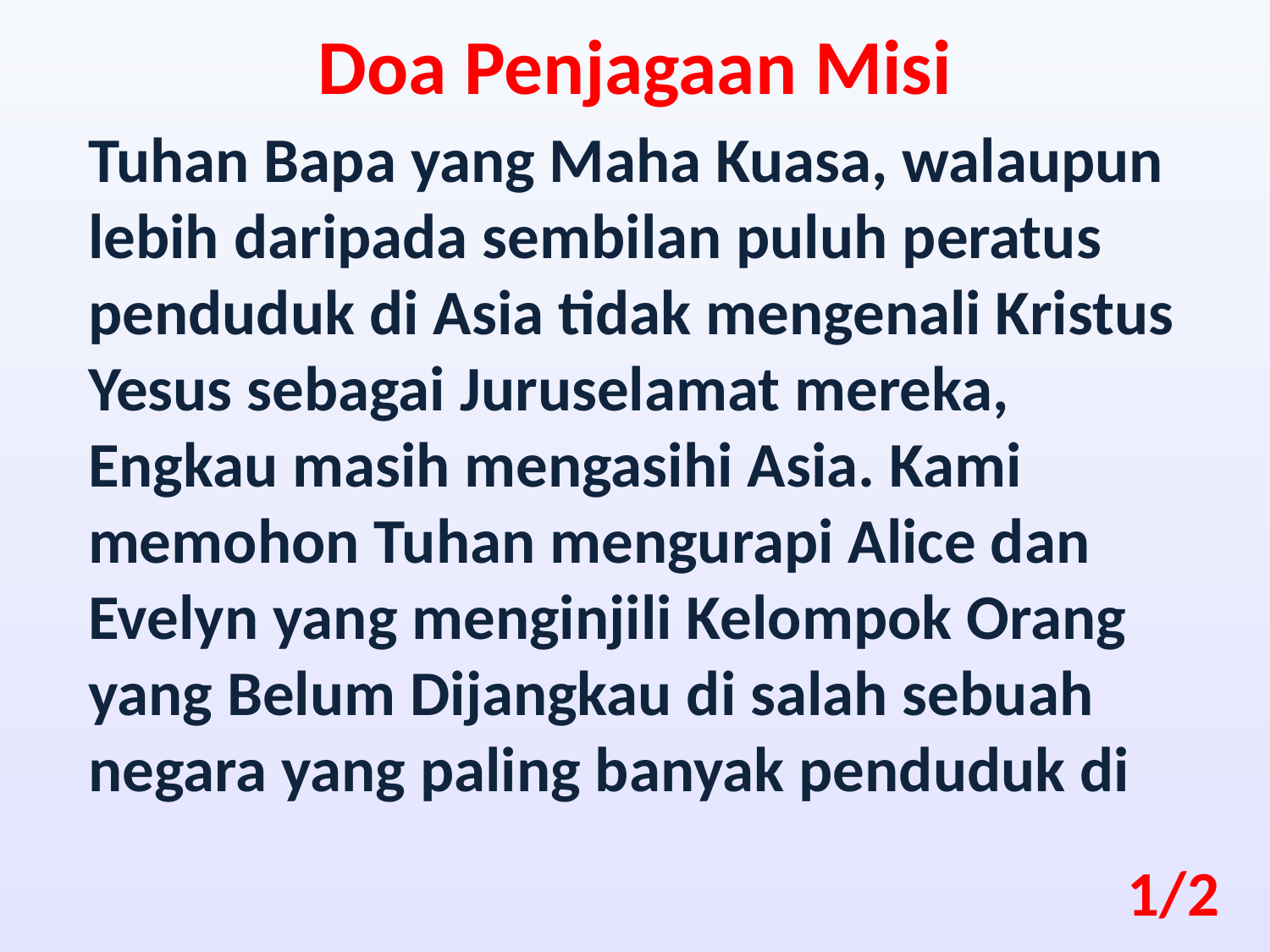

Doa Penjagaan Misi
Tuhan Bapa yang Maha Kuasa, walaupun lebih daripada sembilan puluh peratus penduduk di Asia tidak mengenali Kristus Yesus sebagai Juruselamat mereka, Engkau masih mengasihi Asia. Kami memohon Tuhan mengurapi Alice dan Evelyn yang menginjili Kelompok Orang yang Belum Dijangkau di salah sebuah negara yang paling banyak penduduk di
1/2